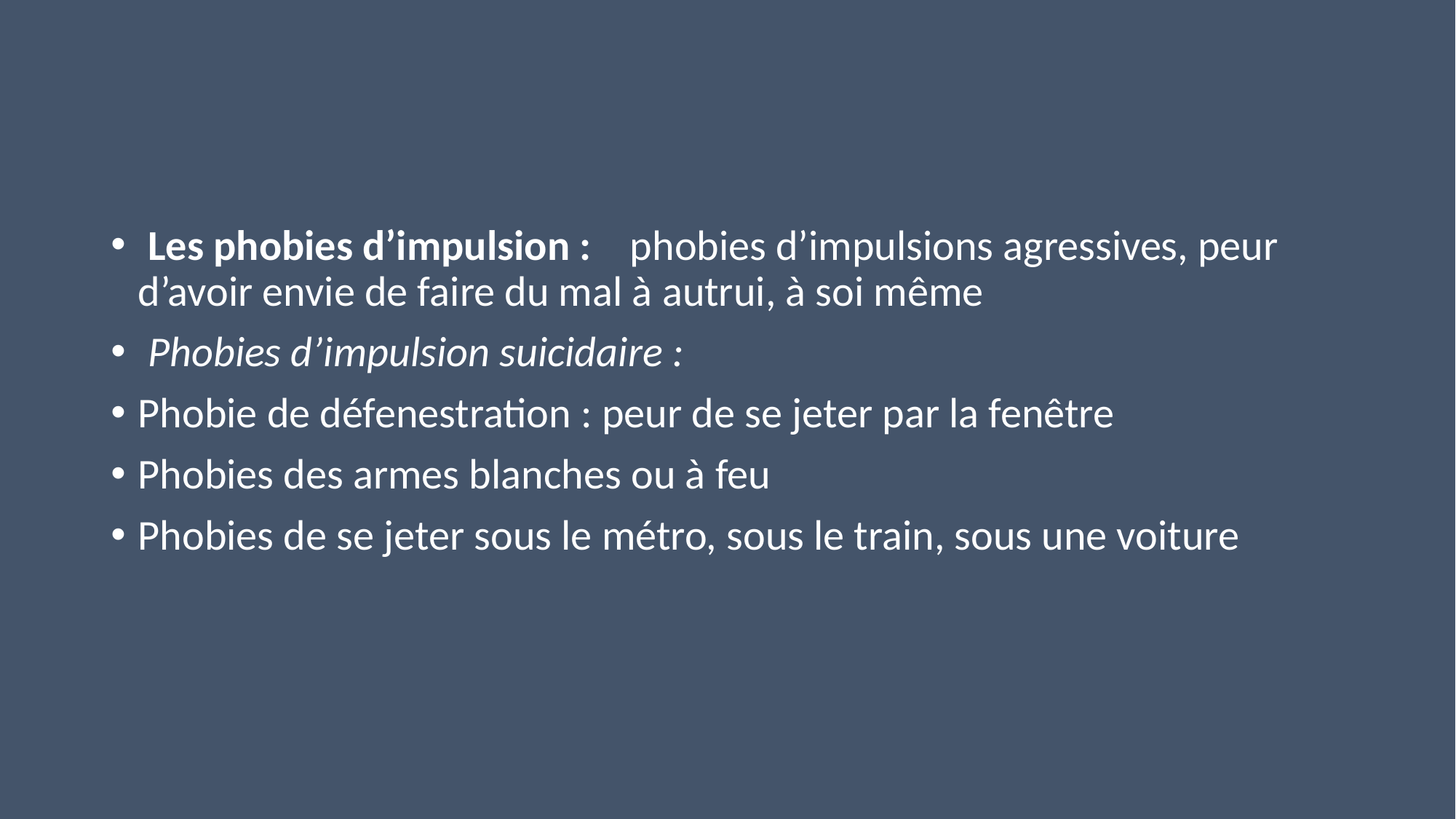

Les phobies d’impulsion :    phobies d’impulsions agressives, peur d’avoir envie de faire du mal à autrui, à soi même
 Phobies d’impulsion suicidaire :
Phobie de défenestration : peur de se jeter par la fenêtre
Phobies des armes blanches ou à feu
Phobies de se jeter sous le métro, sous le train, sous une voiture